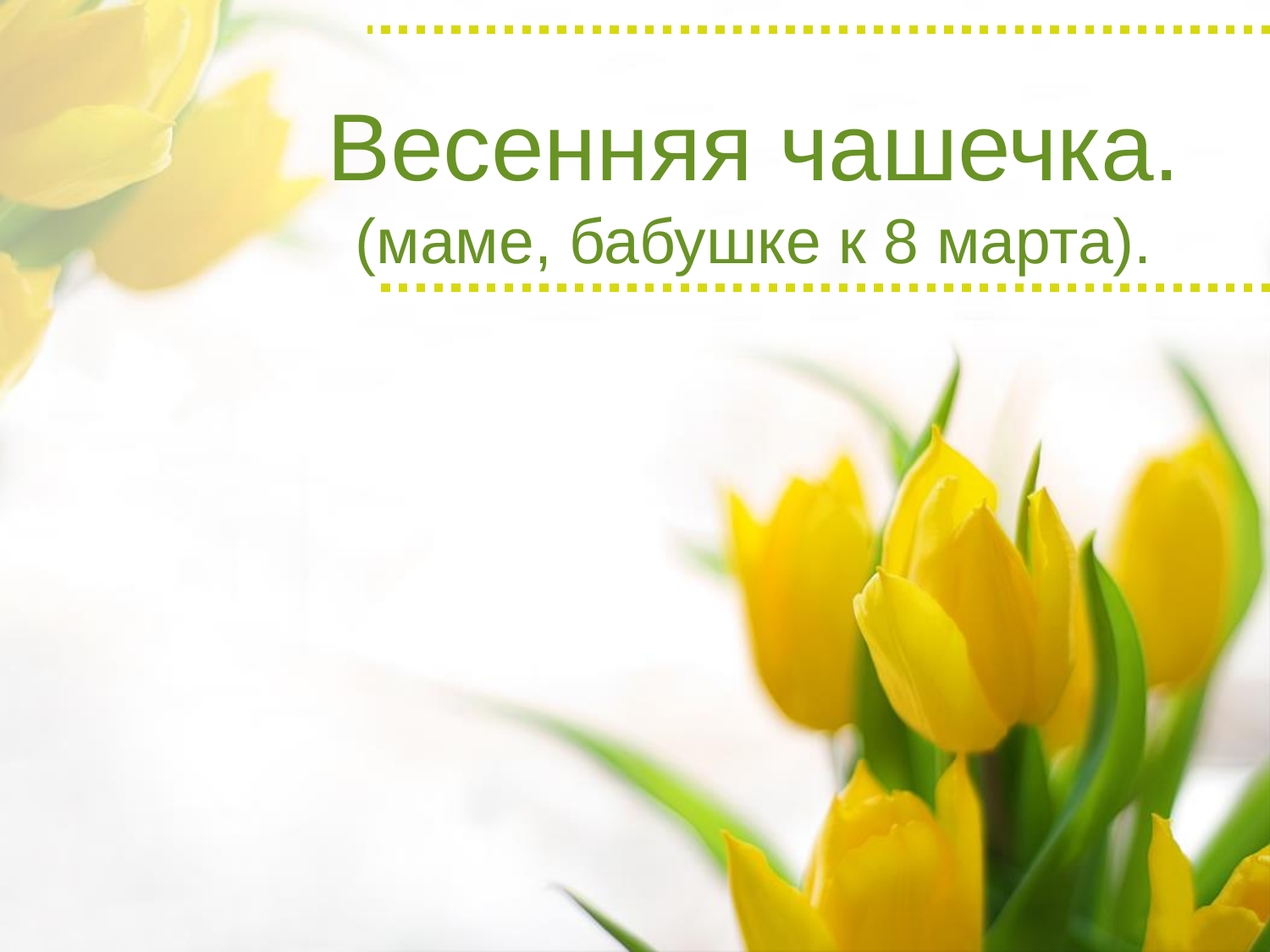

Весенняя чашечка.
(маме, бабушке к 8 марта).